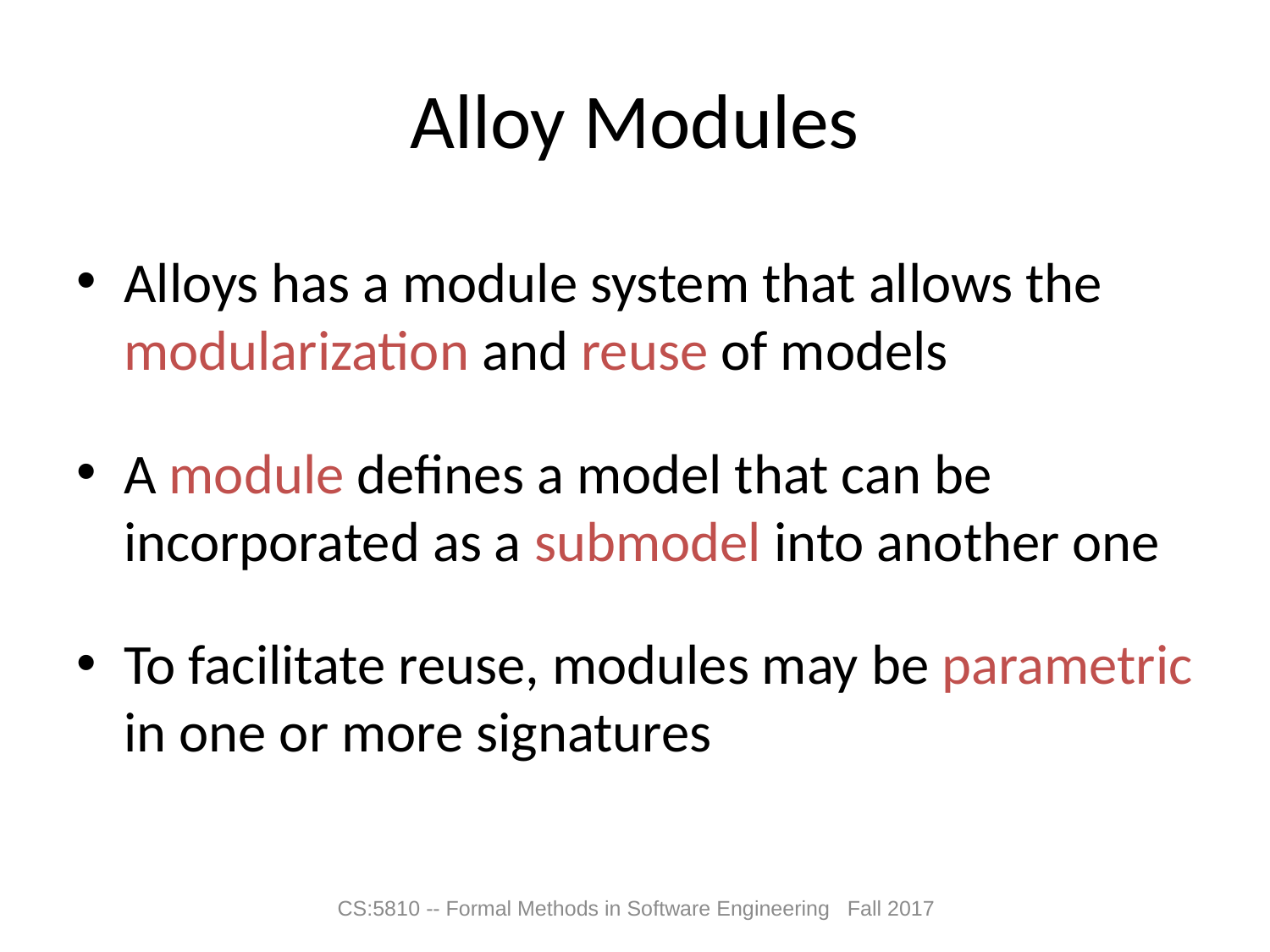

# Alloy Modules
Alloys has a module system that allows the modularization and reuse of models

A module defines a model that can be incorporated as a submodel into another one

To facilitate reuse, modules may be parametric in one or more signatures
CS:5810 -- Formal Methods in Software Engineering   Fall 2017